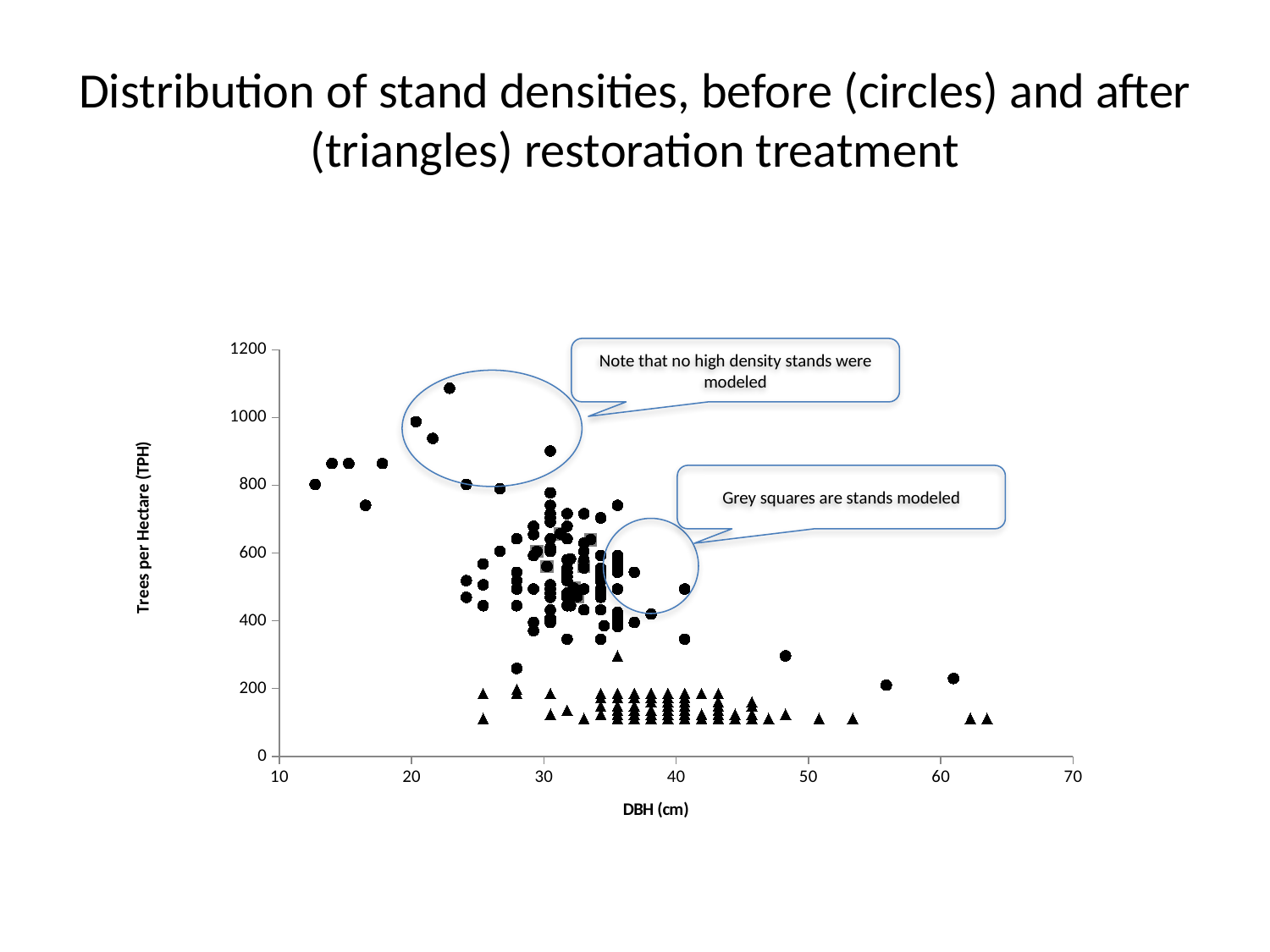

# Distribution of stand densities, before (circles) and after (triangles) restoration treatment

### Chart

| Category |  |  |  |
|---|---|---|---|
Note that no high density stands were modeled

Grey squares are stands modeled